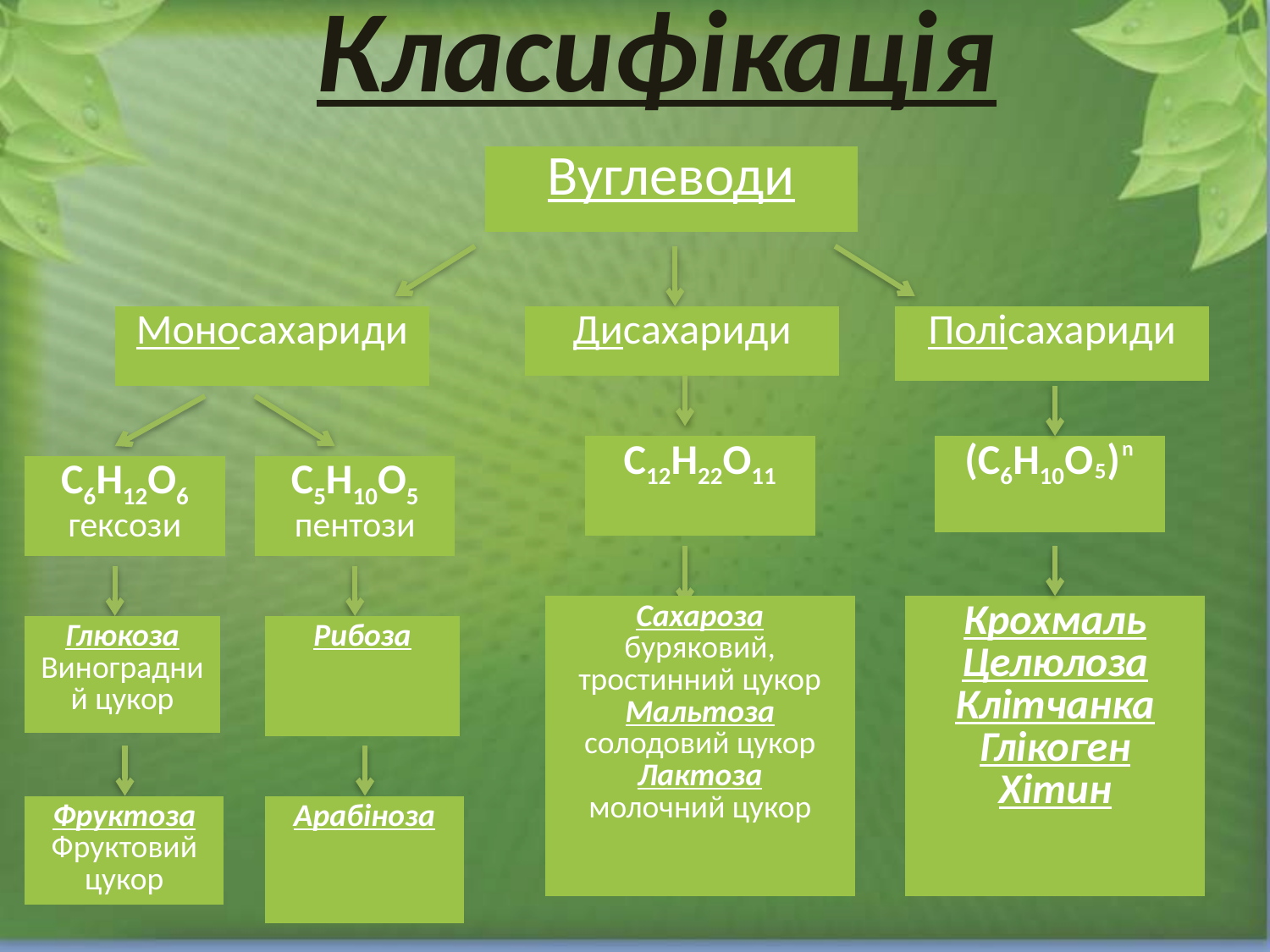

# Класифікація
| Вуглеводи |
| --- |
| Дисахариди |
| --- |
| Полісахариди |
| --- |
| Моносахариди |
| --- |
| С12Н22О11 |
| --- |
| (С6Н10О₅)ⁿ |
| --- |
| С6Н12О6 гексози |
| --- |
| С5Н10О5 пентози |
| --- |
| Сахароза буряковий, тростинний цукор Мальтоза солодовий цукор Лактоза молочний цукор |
| --- |
| Крохмаль Целюлоза Клітчанка Глікоген Хітин |
| --- |
| Глюкоза Виноградний цукор |
| --- |
| Рибоза |
| --- |
| Фруктоза Фруктовий цукор |
| --- |
| Арабіноза |
| --- |